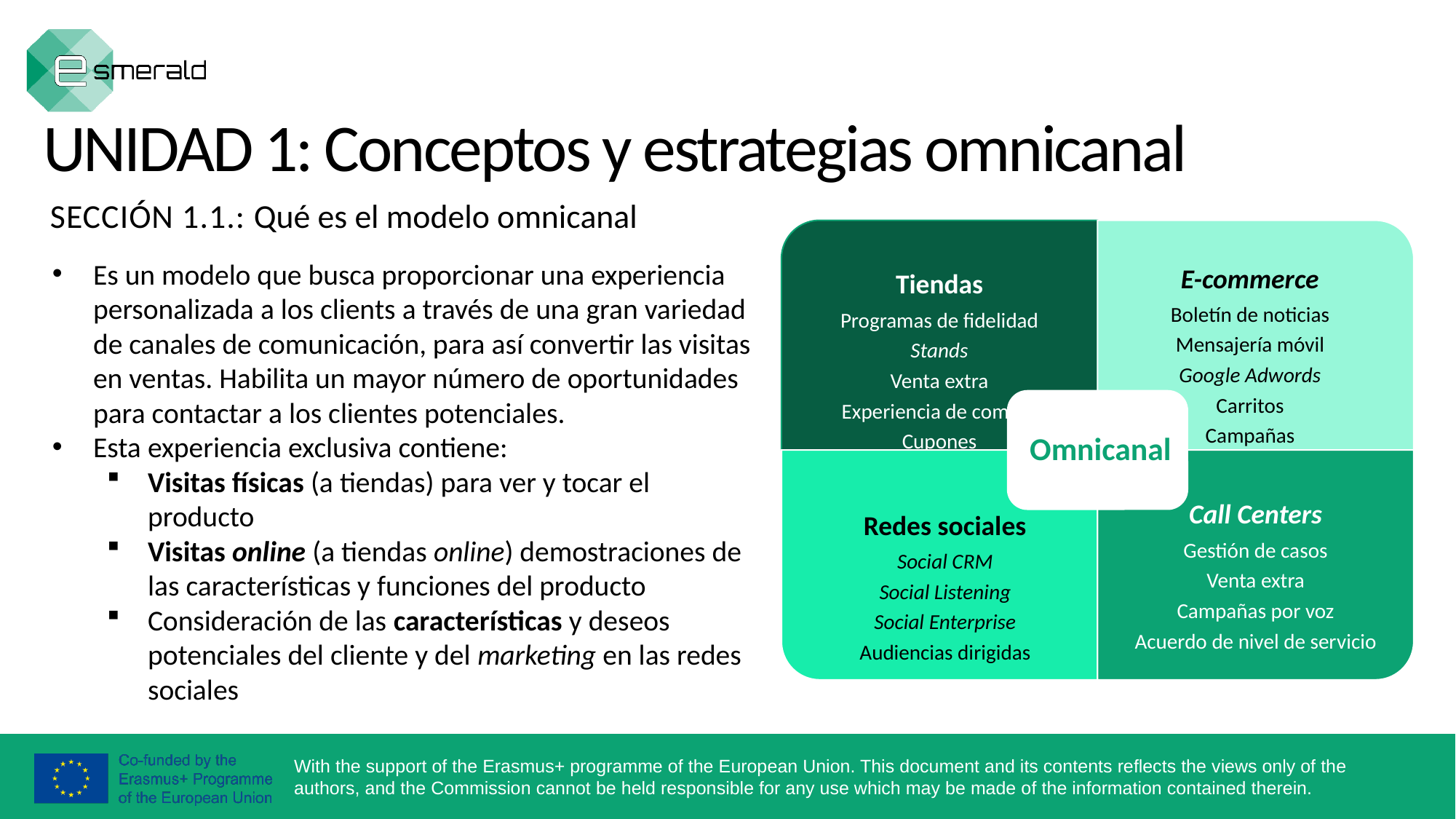

UNIDAD 1: Conceptos y estrategias omnicanal
SECCIÓN 1.1.: Qué es el modelo omnicanal

Tiendas
Programas de fidelidad
Stands
Venta extra
Experiencia de compra
Cupones

E-commerce
Boletín de noticias
Mensajería móvil
Google Adwords
Carritos
Campañas
Redes sociales
Social CRM
Social Listening
Social Enterprise
Audiencias dirigidas
Call Centers
Gestión de casos
Venta extra
Campañas por voz
Acuerdo de nivel de servicio
Omnicanal
Es un modelo que busca proporcionar una experiencia personalizada a los clients a través de una gran variedad de canales de comunicación, para así convertir las visitas en ventas. Habilita un mayor número de oportunidades para contactar a los clientes potenciales.
Esta experiencia exclusiva contiene:
Visitas físicas (a tiendas) para ver y tocar el producto
Visitas online (a tiendas online) demostraciones de las características y funciones del producto
Consideración de las características y deseos potenciales del cliente y del marketing en las redes sociales